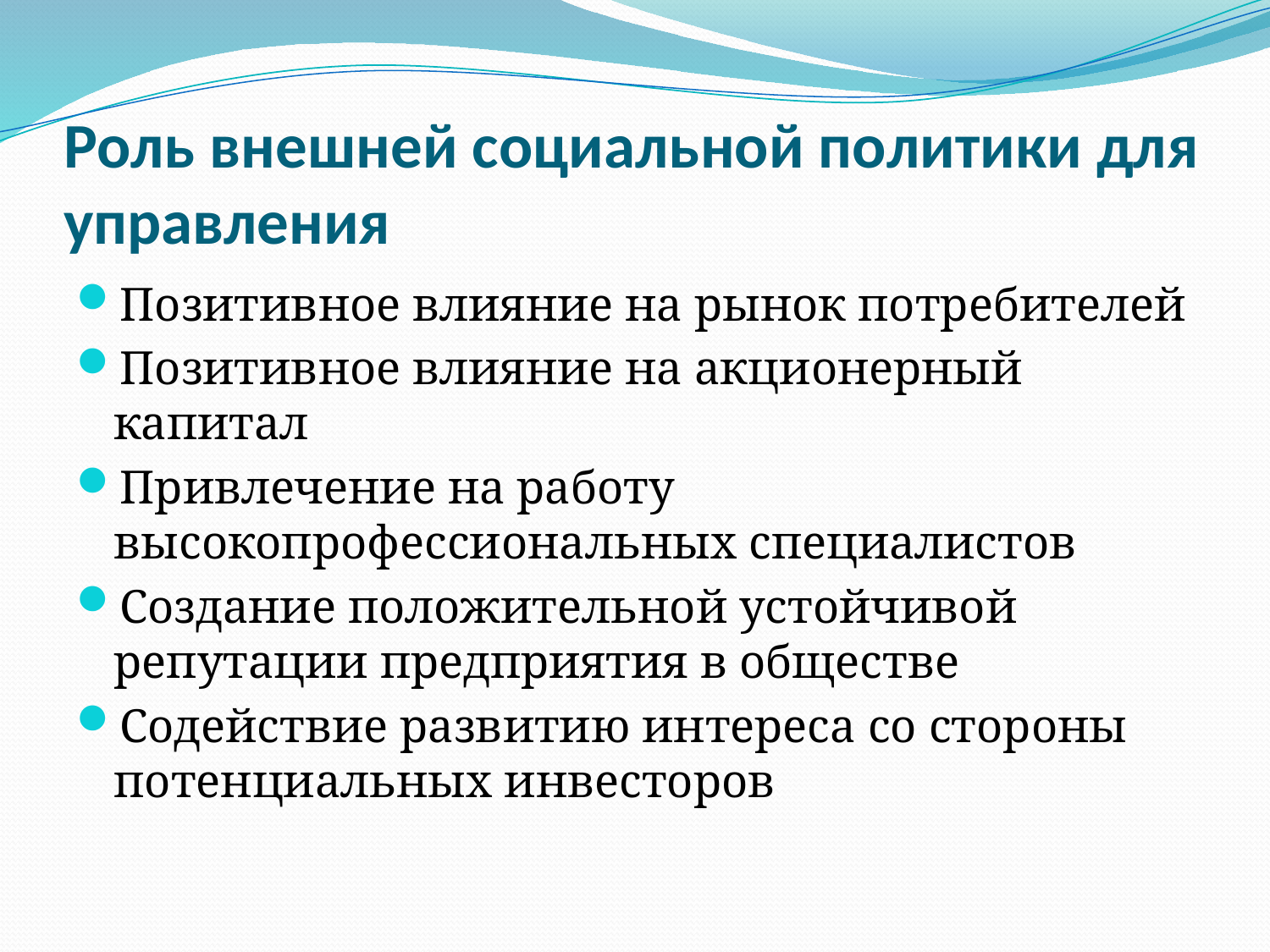

# Роль внешней социальной политики для управления
Позитивное влияние на рынок потребителей
Позитивное влияние на акционерный капитал
Привлечение на работу высокопрофессиональных специалистов
Создание положительной устойчивой репутации предприятия в обществе
Содействие развитию интереса со стороны потенциальных инвесторов